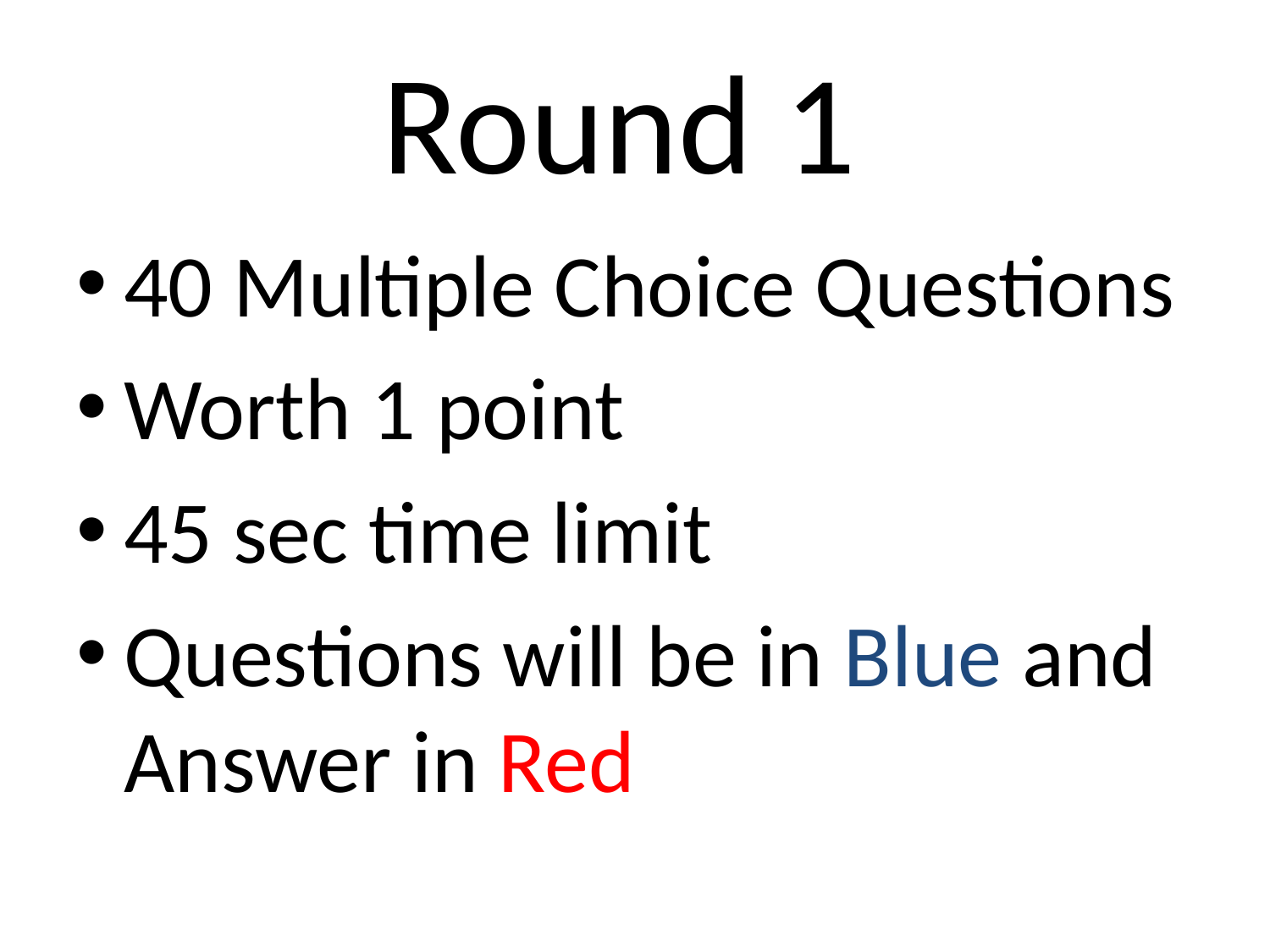

# Round 1
40 Multiple Choice Questions
Worth 1 point
45 sec time limit
Questions will be in Blue and Answer in Red